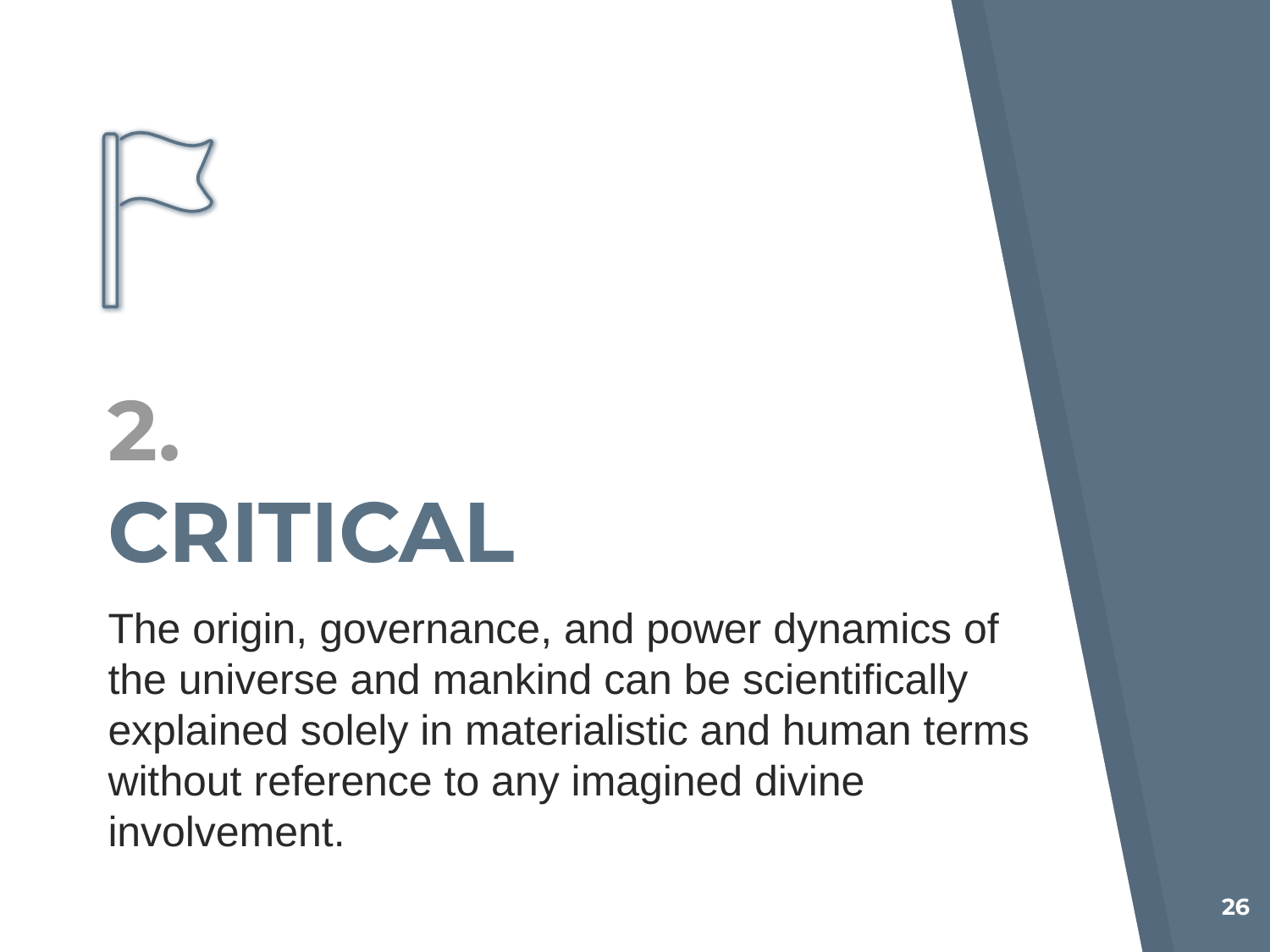

2.
CRITICAL
The origin, governance, and power dynamics of the universe and mankind can be scientifically explained solely in materialistic and human terms without reference to any imagined divine involvement.
26